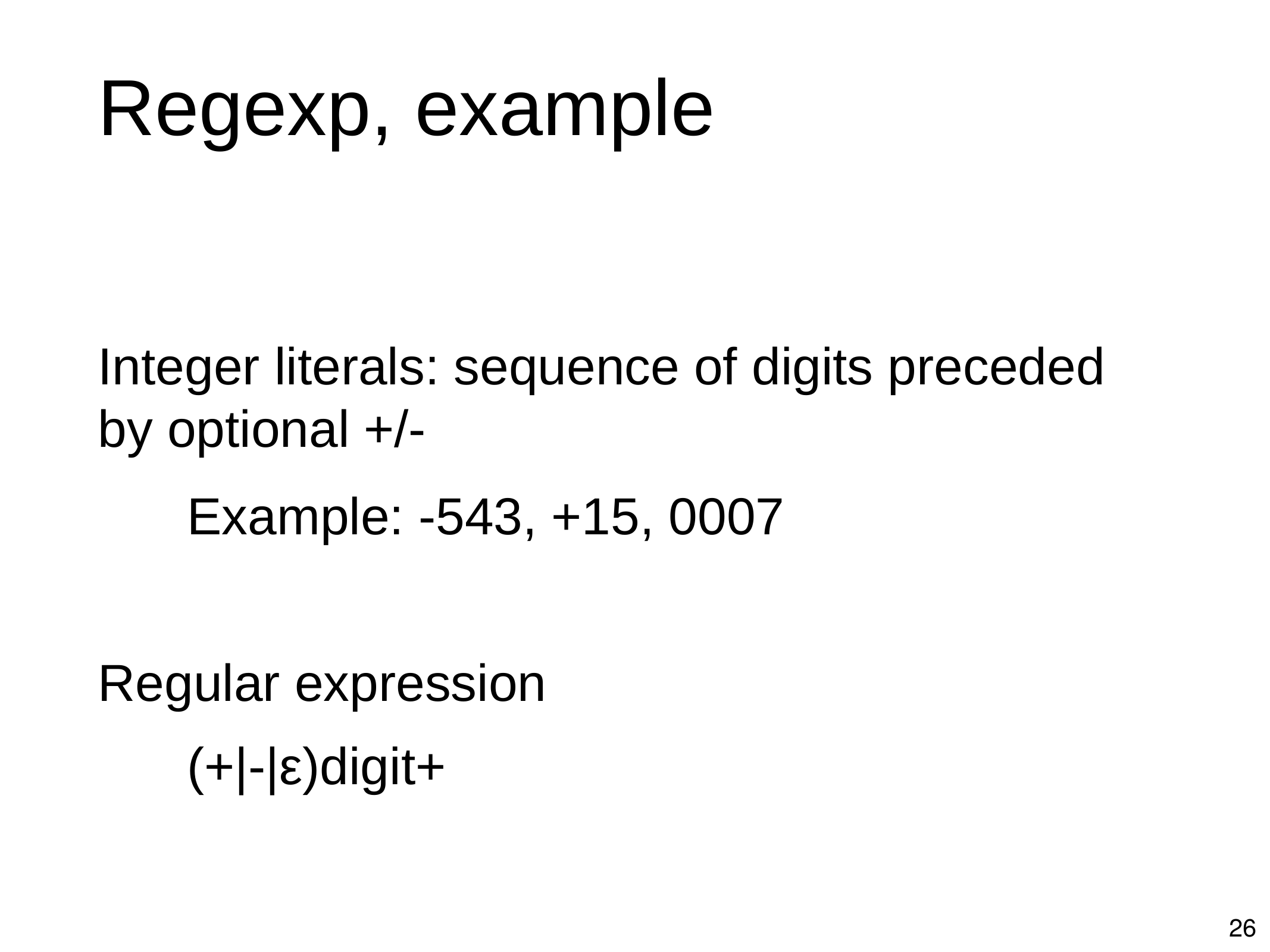

# Regexp, example
Integer literals: sequence of digits preceded by optional +/-
	Example: -543, +15, 0007

Regular expression
	(+|-|ε)digit+
26